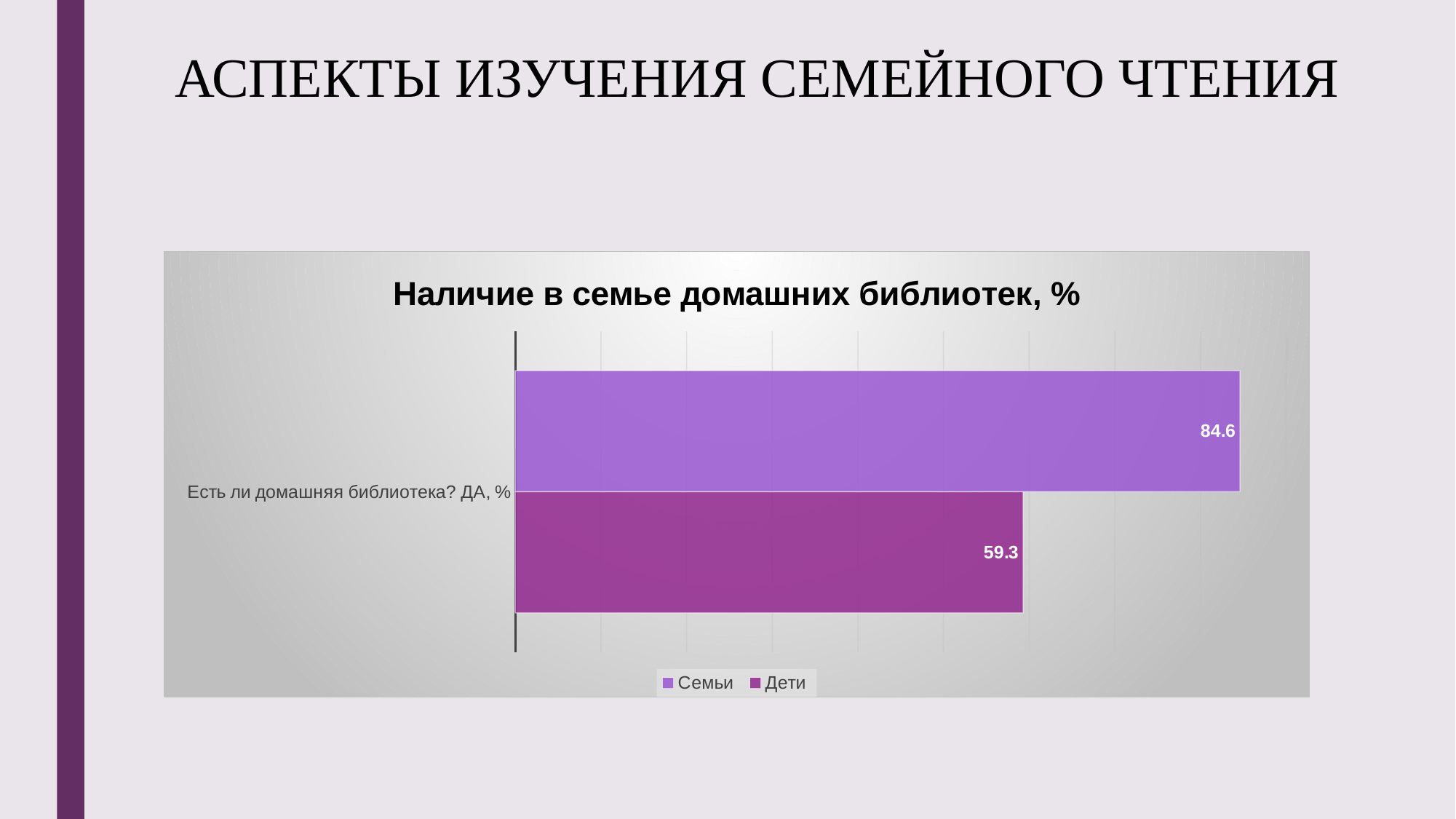

# АСПЕКТЫ ИЗУЧЕНИЯ СЕМЕЙНОГО ЧТЕНИЯ

### Chart: Наличие в семье домашних библиотек, %

| Category | Дети  | Семьи  |
|---|---|---|
| Есть ли домашняя библиотека? ДА, % | 59.3 | 84.6 |